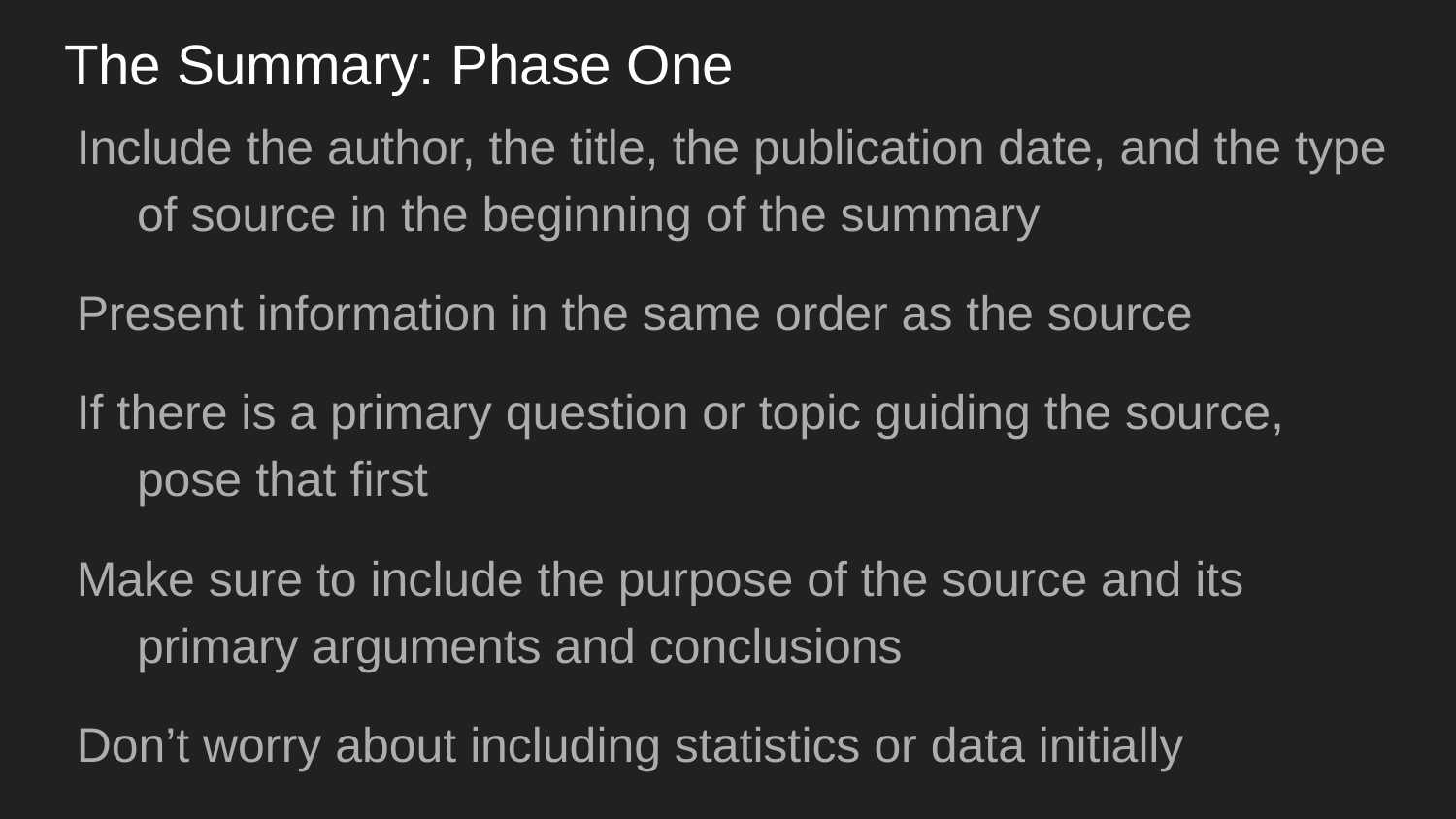

# The Summary: Phase One
Include the author, the title, the publication date, and the type of source in the beginning of the summary
Present information in the same order as the source
If there is a primary question or topic guiding the source, pose that first
Make sure to include the purpose of the source and its primary arguments and conclusions
Don’t worry about including statistics or data initially
Focus on content, not length (it will probably be too long at first -- that’s okay)